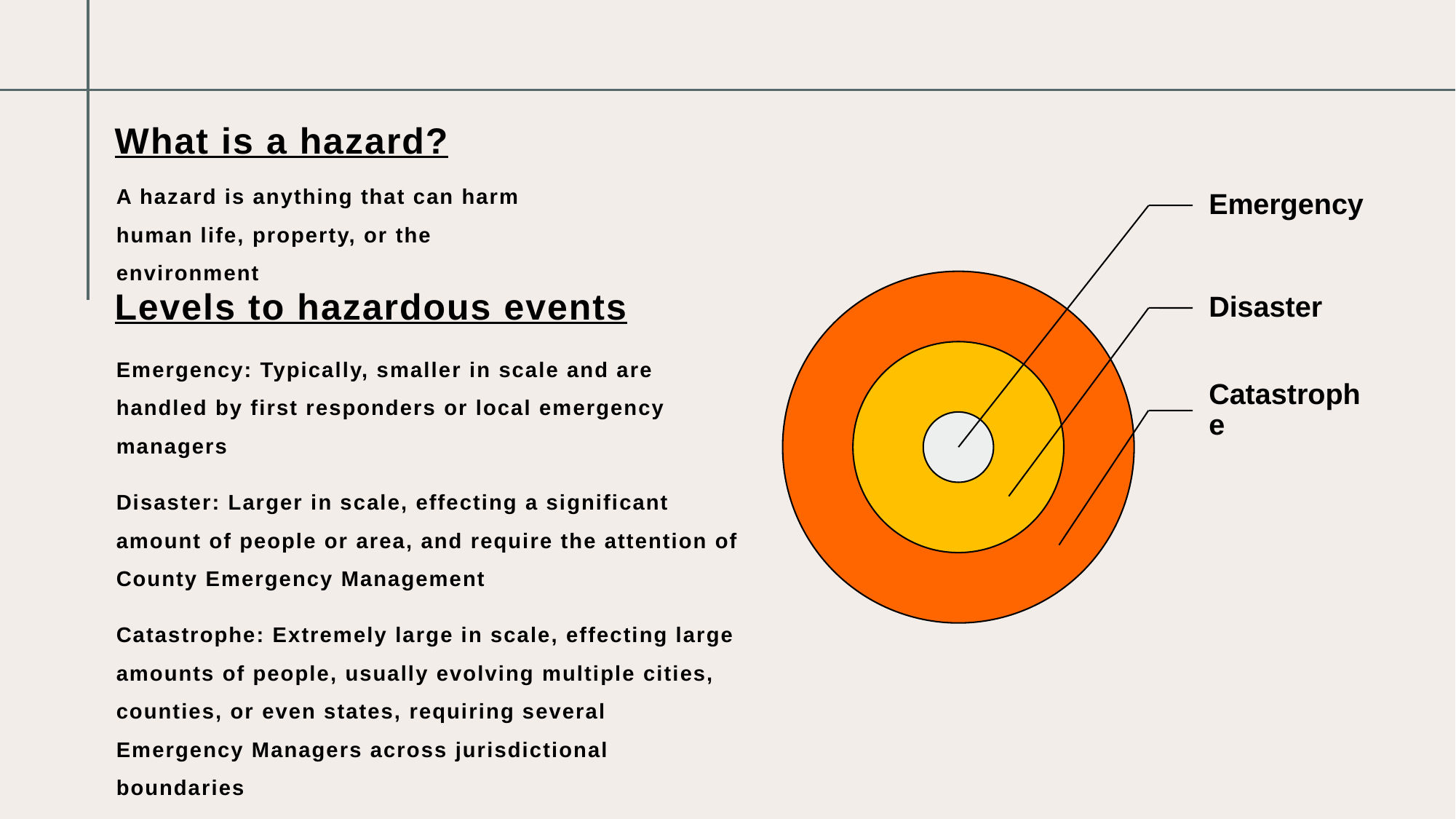

# What is a hazard?​
Emergency
Disaster
Catastrophe
A hazard is anything that can harm human life, property, or the environment​
Levels to hazardous events​
Emergency: Typically, smaller in scale and are handled by first responders or local emergency managers
Disaster: Larger in scale, effecting a significant amount of people or area, and require the attention of County Emergency Management
Catastrophe: Extremely large in scale, effecting large amounts of people, usually evolving multiple cities, counties, or even states, requiring several Emergency Managers across jurisdictional boundaries​